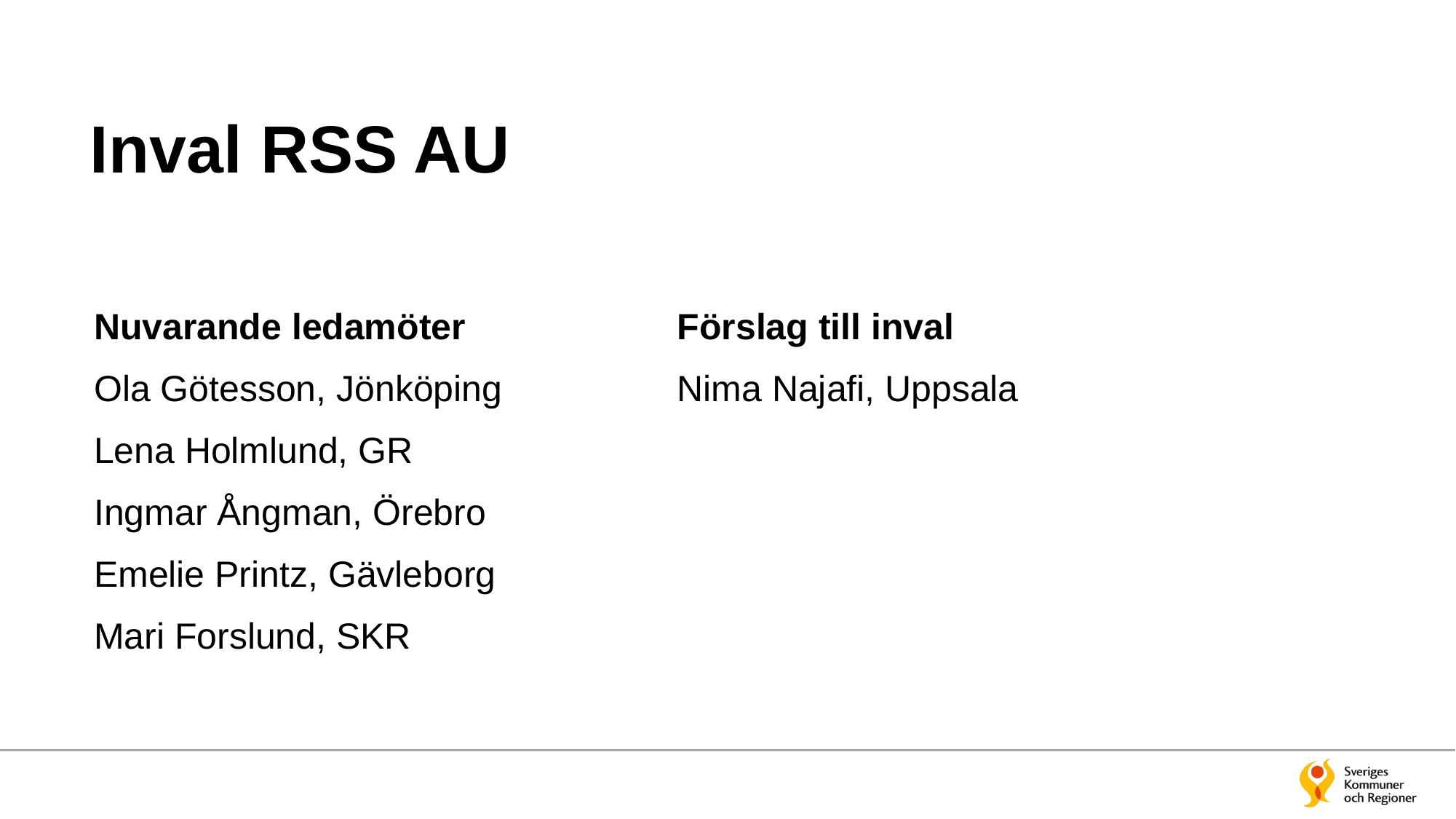

# Inval RSS AU
Nuvarande ledamöter
Ola Götesson, Jönköping
Lena Holmlund, GR
Ingmar Ångman, Örebro
Emelie Printz, Gävleborg
Mari Forslund, SKR

Förslag till inval
Nima Najafi, Uppsala